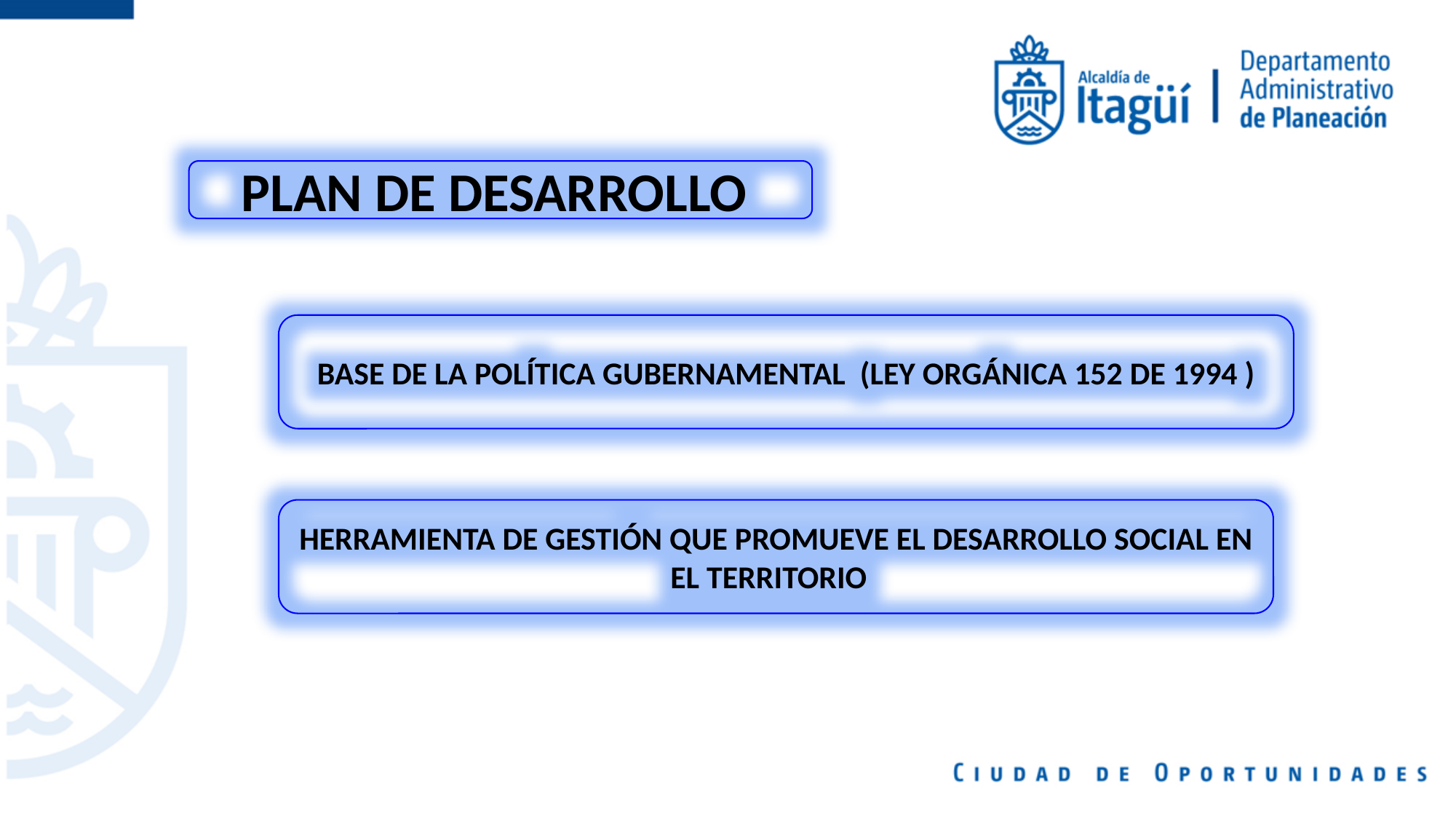

PLAN DE DESARROLLO
BASE DE LA POLÍTICA GUBERNAMENTAL  (LEY ORGÁNICA 152 DE 1994 )
HERRAMIENTA DE GESTIÓN QUE PROMUEVE EL DESARROLLO SOCIAL EN EL TERRITORIO